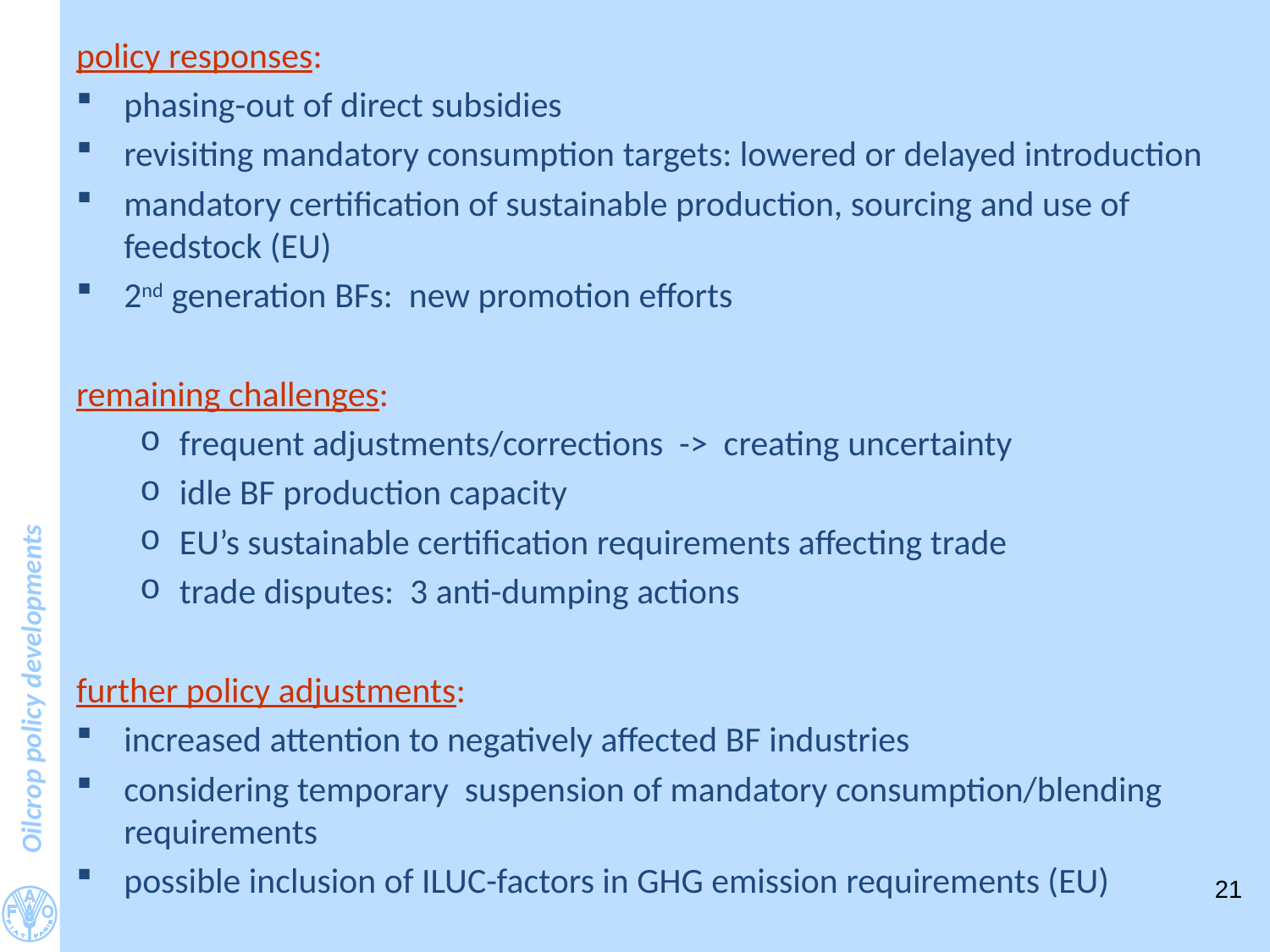

#
policy responses:
phasing-out of direct subsidies
revisiting mandatory consumption targets: lowered or delayed introduction
mandatory certification of sustainable production, sourcing and use of feedstock (EU)
2nd generation BFs:  new promotion efforts

remaining challenges:
frequent adjustments/corrections  ->  creating uncertainty
idle BF production capacity
EU’s sustainable certification requirements affecting trade
trade disputes:  3 anti-dumping actions

further policy adjustments:
increased attention to negatively affected BF industries
considering temporary  suspension of mandatory consumption/blending requirements
possible inclusion of ILUC-factors in GHG emission requirements (EU)

21